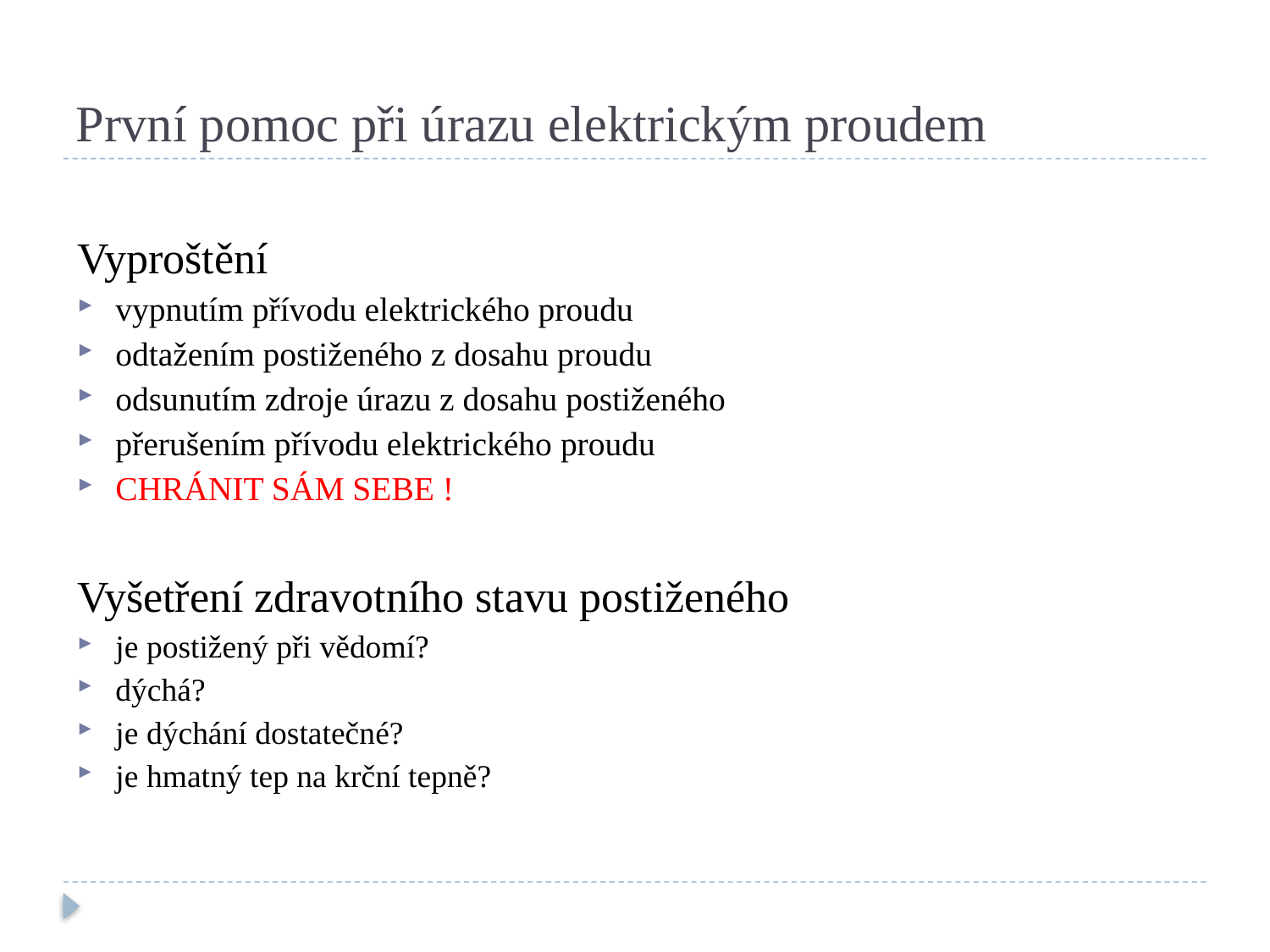

# První pomoc při úrazu elektrickým proudem

Vyproštění
vypnutím přívodu elektrického proudu
odtažením postiženého z dosahu proudu
odsunutím zdroje úrazu z dosahu postiženého
přerušením přívodu elektrického proudu
CHRÁNIT SÁM SEBE !

Vyšetření zdravotního stavu postiženého
je postižený při vědomí?
dýchá?
je dýchání dostatečné?
je hmatný tep na krční tepně?